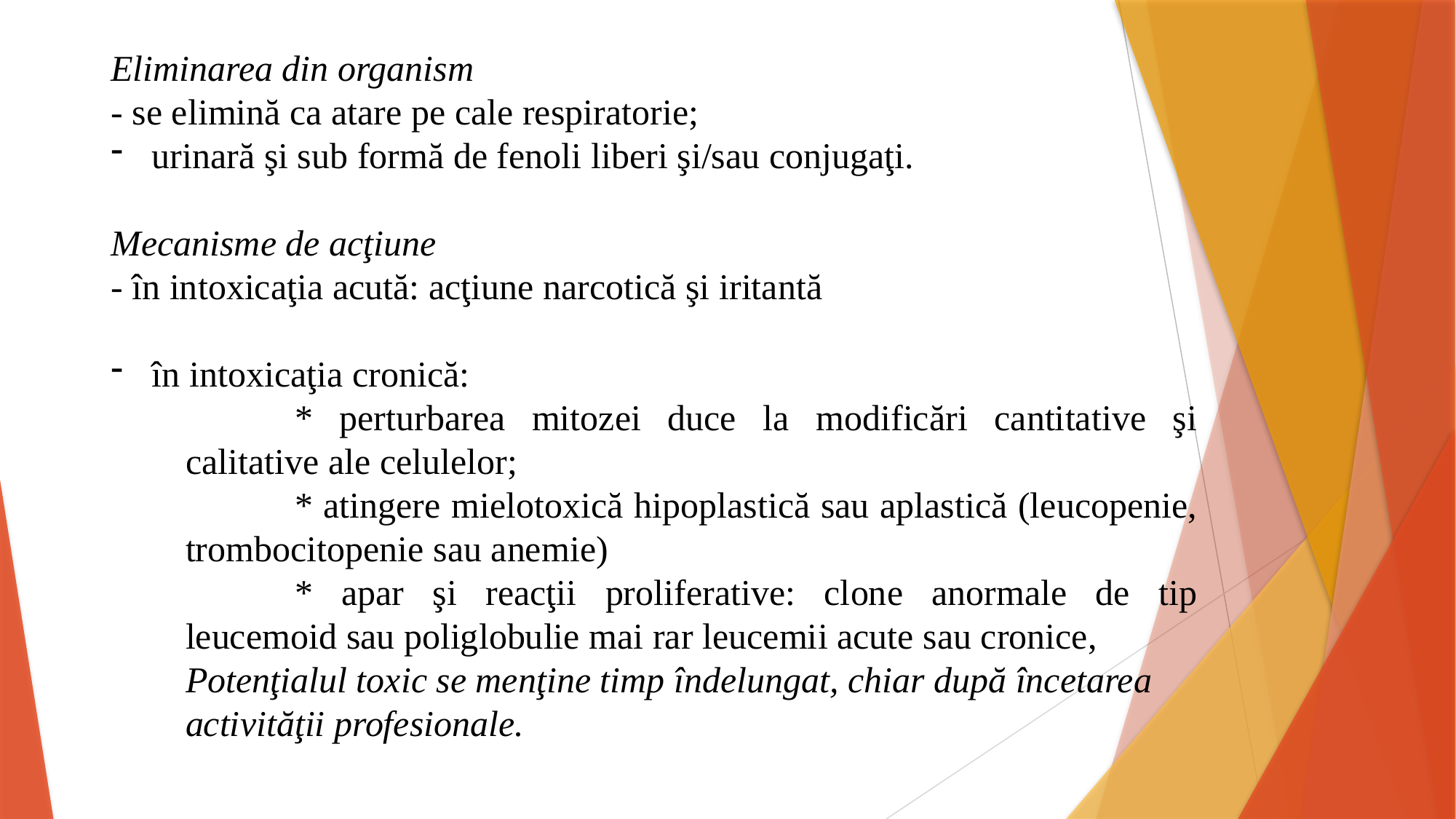

Eliminarea din organism
- se elimină ca atare pe cale respiratorie;
urinară şi sub formă de fenoli liberi şi/sau conjugaţi.

Mecanisme de acţiune
- în intoxicaţia acută: acţiune narcotică şi iritantă

în intoxicaţia cronică:
	* perturbarea mitozei duce la modificări cantitative şi calitative ale celulelor;
	* atingere mielotoxică hipoplastică sau aplastică (leucopenie, trombocitopenie sau anemie)
	* apar şi reacţii proliferative: clone anormale de tip leucemoid sau poliglobulie mai rar leucemii acute sau cronice,
Potenţialul toxic se menţine timp îndelungat, chiar după încetarea activităţii profesionale.